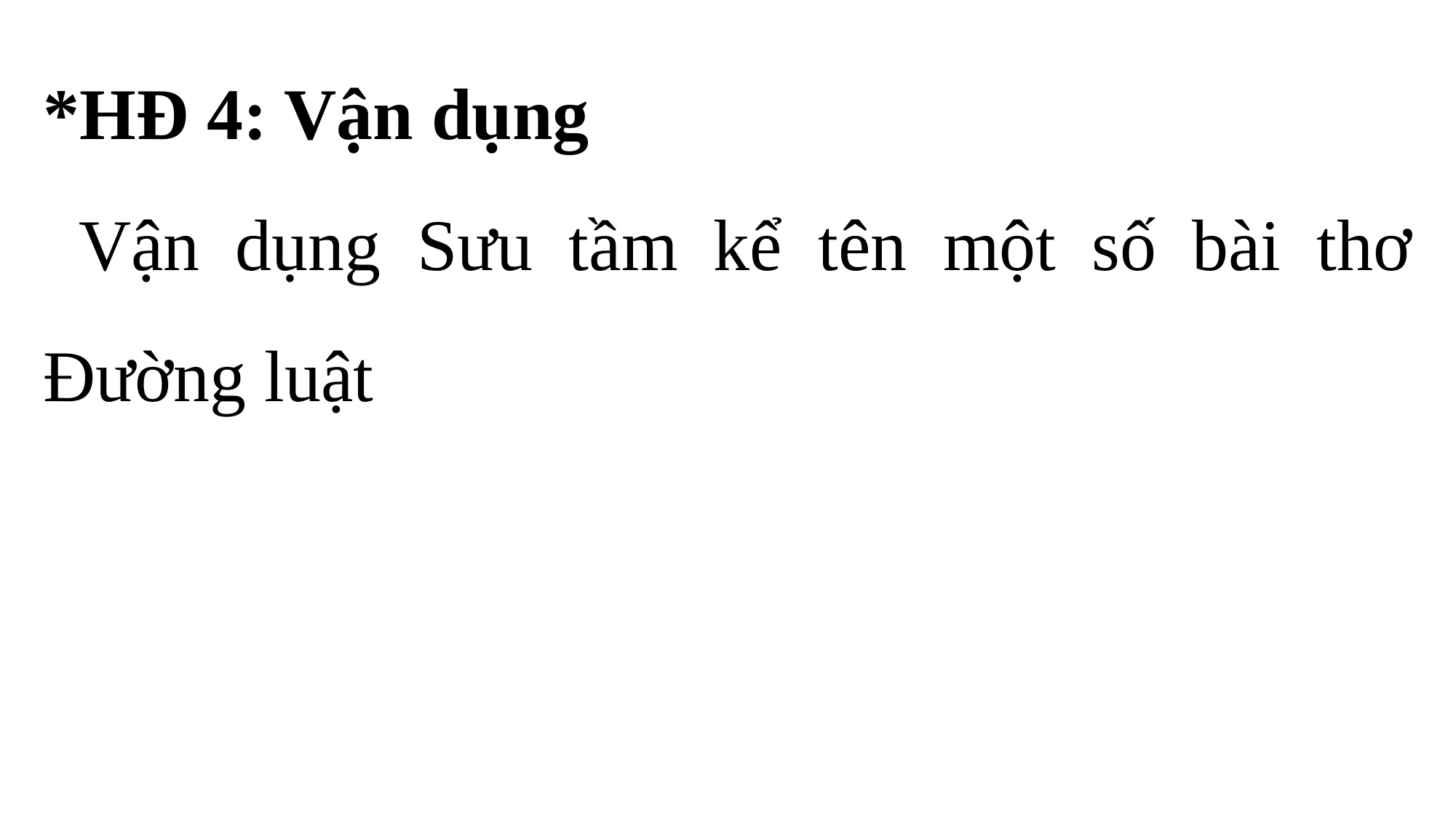

*HĐ 4: Vận dụng
 Vận dụng Sưu tầm kể tên một số bài thơ Đường luật